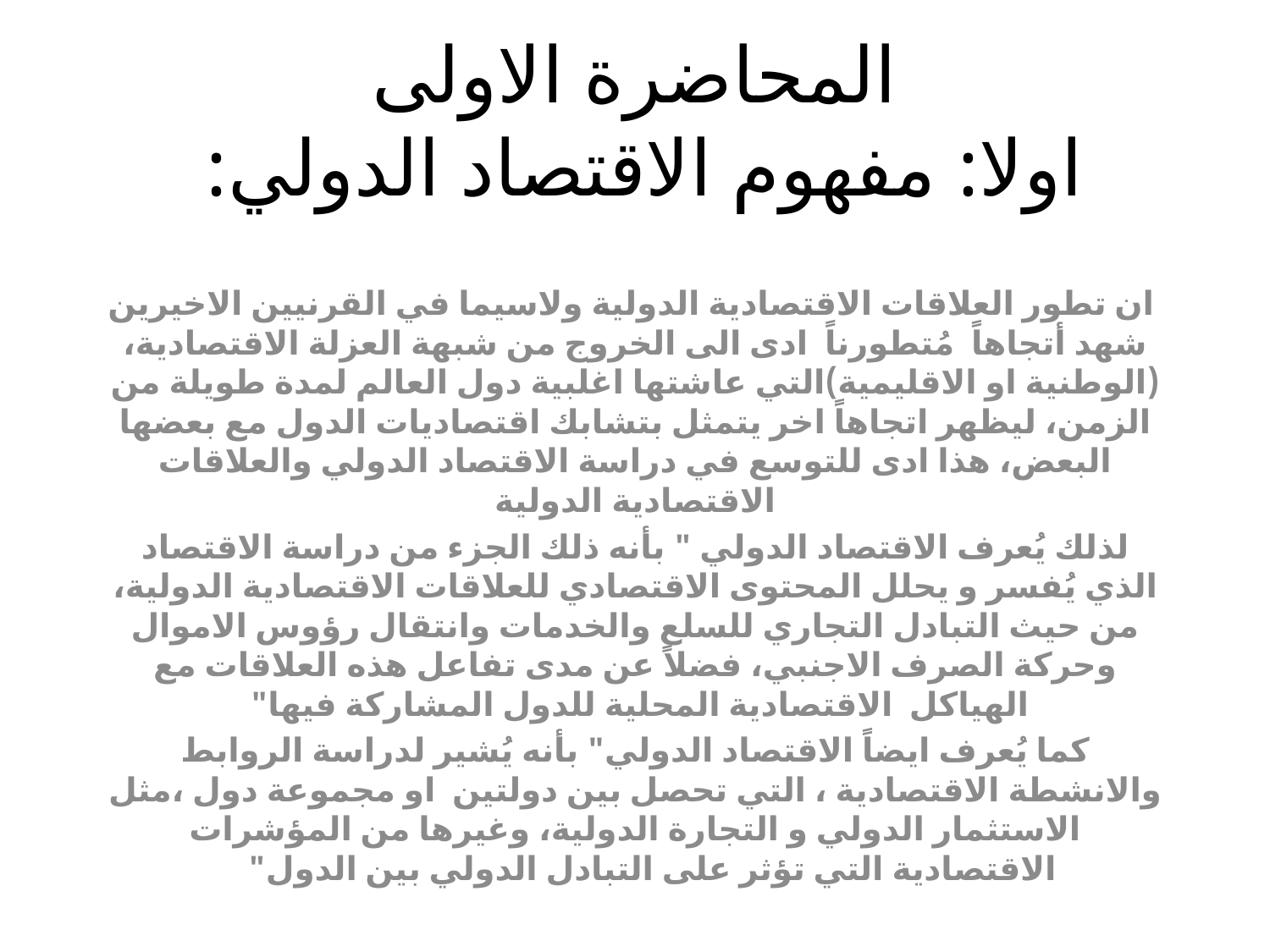

# المحاضرة الاولى اولا: مفهوم الاقتصاد الدولي:
 ان تطور العلاقات الاقتصادية الدولية ولاسيما في القرنيين الاخيرين شهد أتجاهاً  مُتطورناً  ادى الى الخروج من شبهة العزلة الاقتصادية، (الوطنية او الاقليمية)التي عاشتها اغلبية دول العالم لمدة طويلة من الزمن، ليظهر اتجاهاً اخر يتمثل بتشابك اقتصاديات الدول مع بعضها البعض، هذا ادى للتوسع في دراسة الاقتصاد الدولي والعلاقات الاقتصادية الدولية
لذلك يُعرف الاقتصاد الدولي " بأنه ذلك الجزء من دراسة الاقتصاد الذي يُفسر و يحلل المحتوى الاقتصادي للعلاقات الاقتصادية الدولية، من حيث التبادل التجاري للسلع والخدمات وانتقال رؤوس الاموال وحركة الصرف الاجنبي، فضلاً عن مدى تفاعل هذه العلاقات مع الهياكل  الاقتصادية المحلية للدول المشاركة فيها"
كما يُعرف ايضاً الاقتصاد الدولي" بأنه يُشير لدراسة الروابط والانشطة الاقتصادية ، التي تحصل بين دولتين  او مجموعة دول ،مثل الاستثمار الدولي و التجارة الدولية، وغيرها من المؤشرات الاقتصادية التي تؤثر على التبادل الدولي بين الدول"